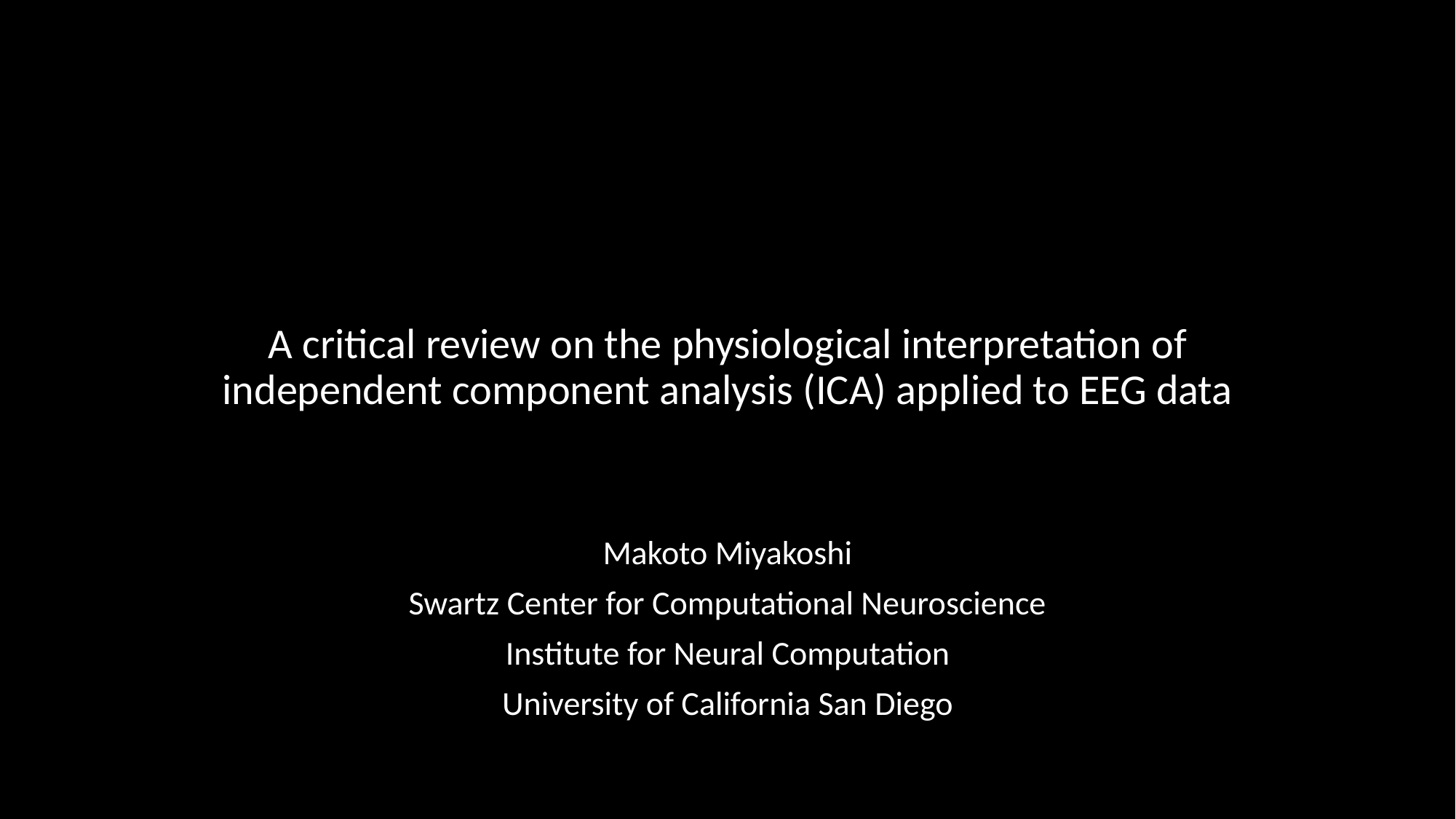

# A critical review on the physiological interpretation of independent component analysis (ICA) applied to EEG data
Makoto Miyakoshi
Swartz Center for Computational Neuroscience
Institute for Neural Computation
University of California San Diego